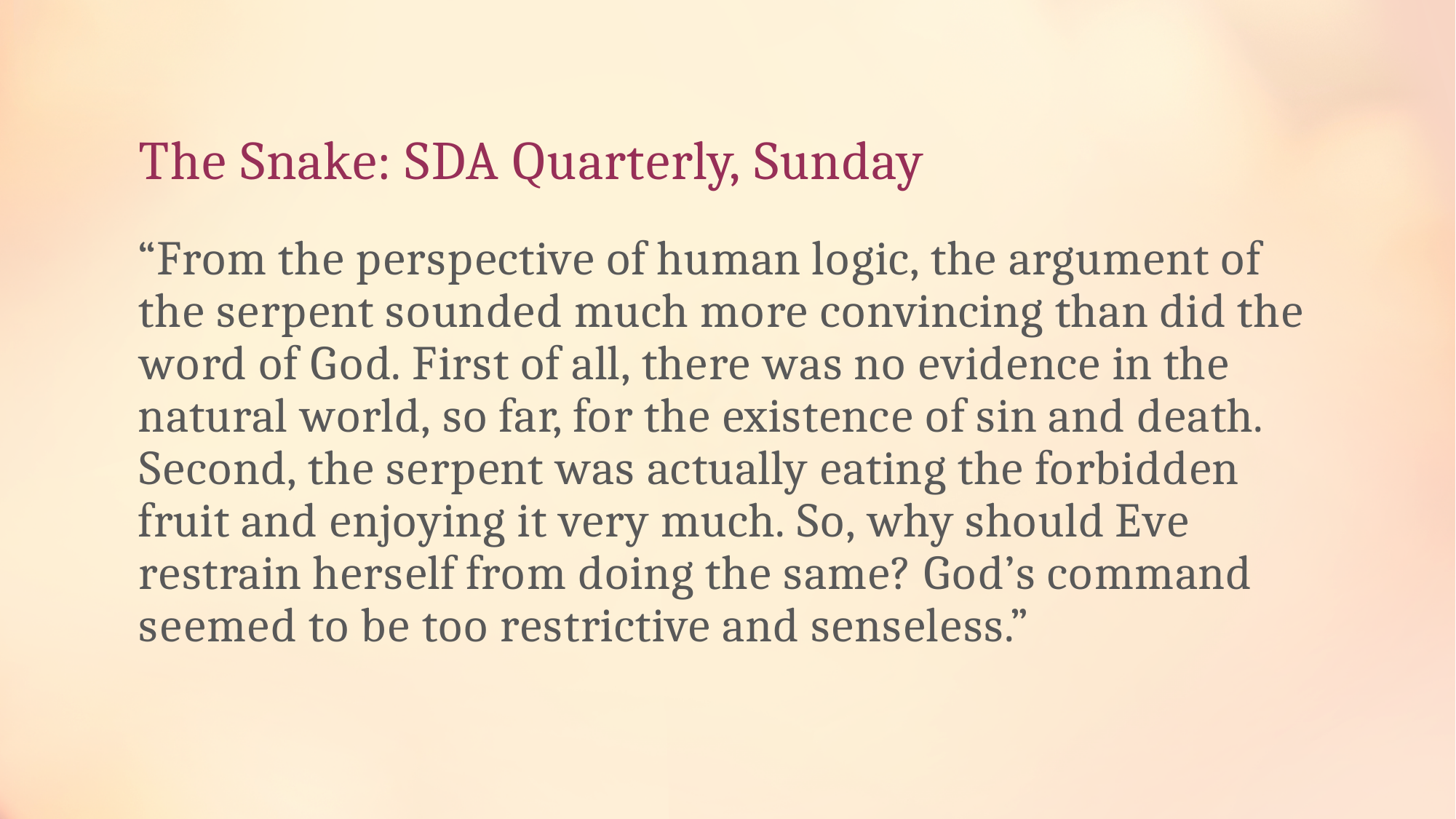

# The Snake: SDA Quarterly, Sunday
“From the perspective of human logic, the argument of the serpent sounded much more convincing than did the word of God. First of all, there was no evidence in the natural world, so far, for the existence of sin and death. Second, the serpent was actually eating the forbidden fruit and enjoying it very much. So, why should Eve restrain herself from doing the same? God’s command seemed to be too restrictive and senseless.”